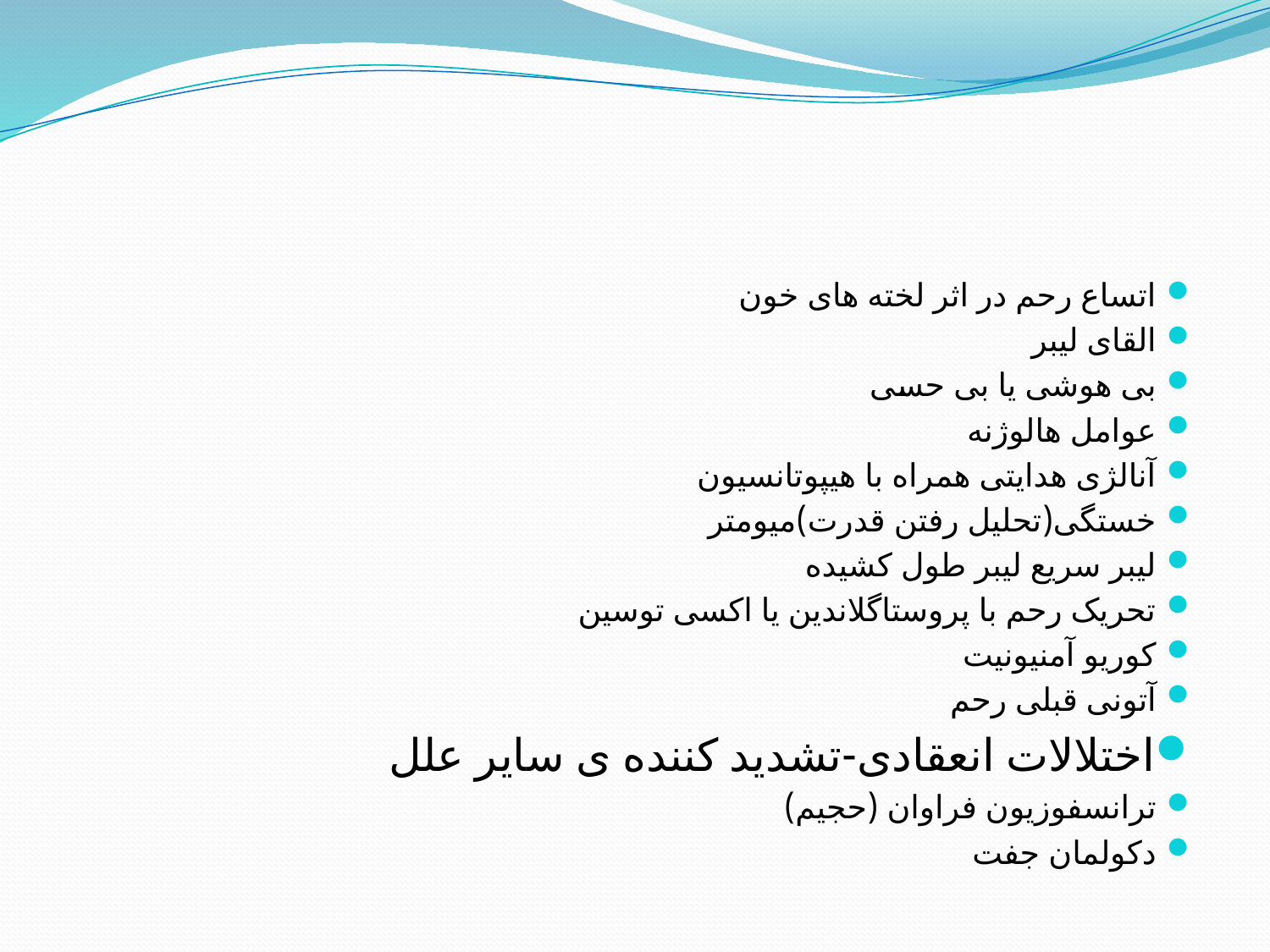

اتساع رحم در اثر لخته های خون
القای لیبر
بی هوشی یا بی حسی
عوامل هالوژنه
آنالژی هدایتی همراه با هیپوتانسیون
خستگی(تحلیل رفتن قدرت)میومتر
لیبر سریع لیبر طول کشیده
تحریک رحم با پروستاگلاندین یا اکسی توسین
کوریو آمنیونیت
آتونی قبلی رحم
اختلالات انعقادی-تشدید کننده ی سایر علل
ترانسفوزیون فراوان (حجیم)
دکولمان جفت